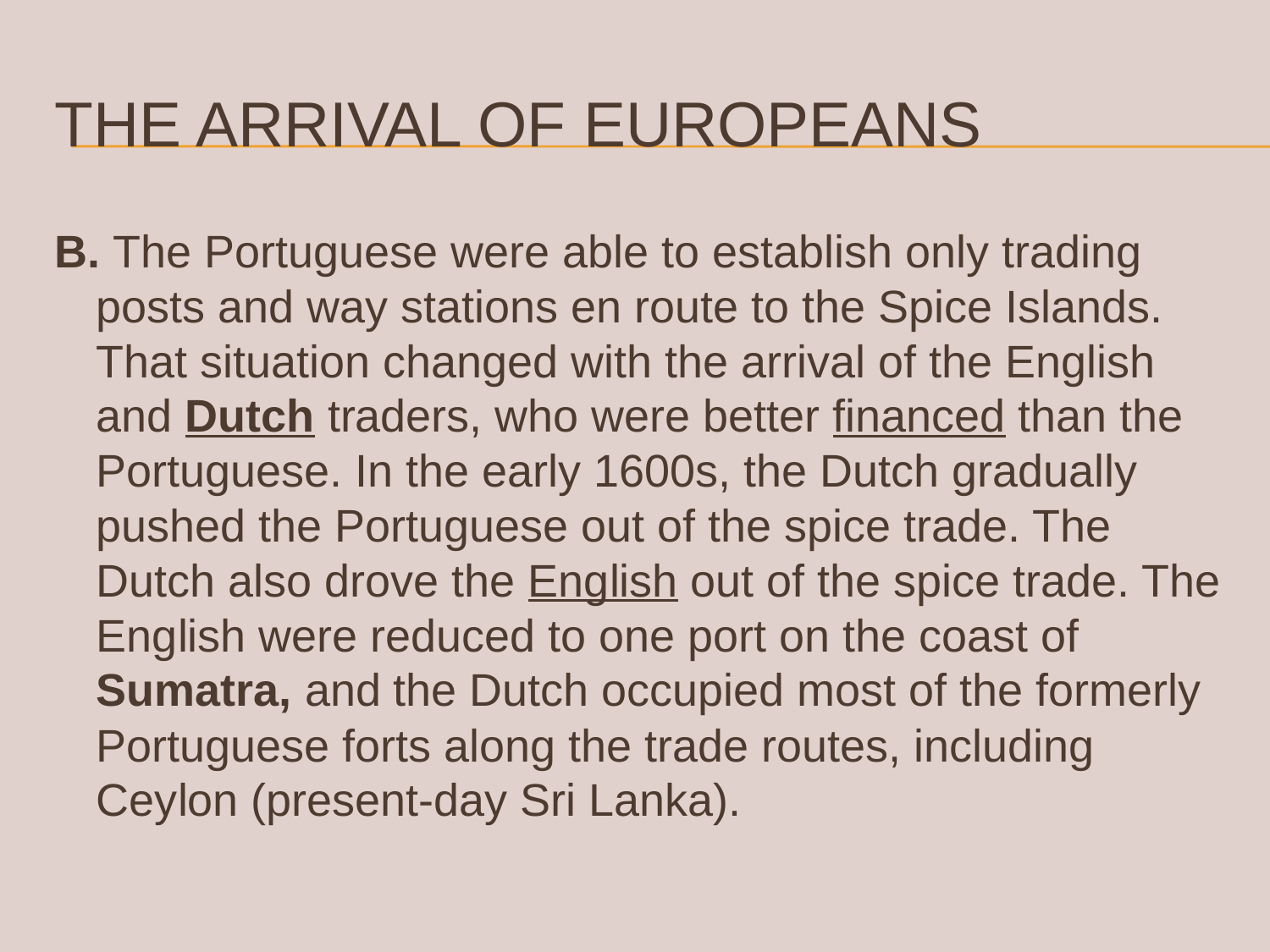

# The Arrival of Europeans
B. The Portuguese were able to establish only trading posts and way stations en route to the Spice Islands. That situation changed with the arrival of the English and Dutch traders, who were better financed than the Portuguese. In the early 1600s, the Dutch gradually pushed the Portuguese out of the spice trade. The Dutch also drove the English out of the spice trade. The English were reduced to one port on the coast of Sumatra, and the Dutch occupied most of the formerly Portuguese forts along the trade routes, including Ceylon (present-day Sri Lanka).